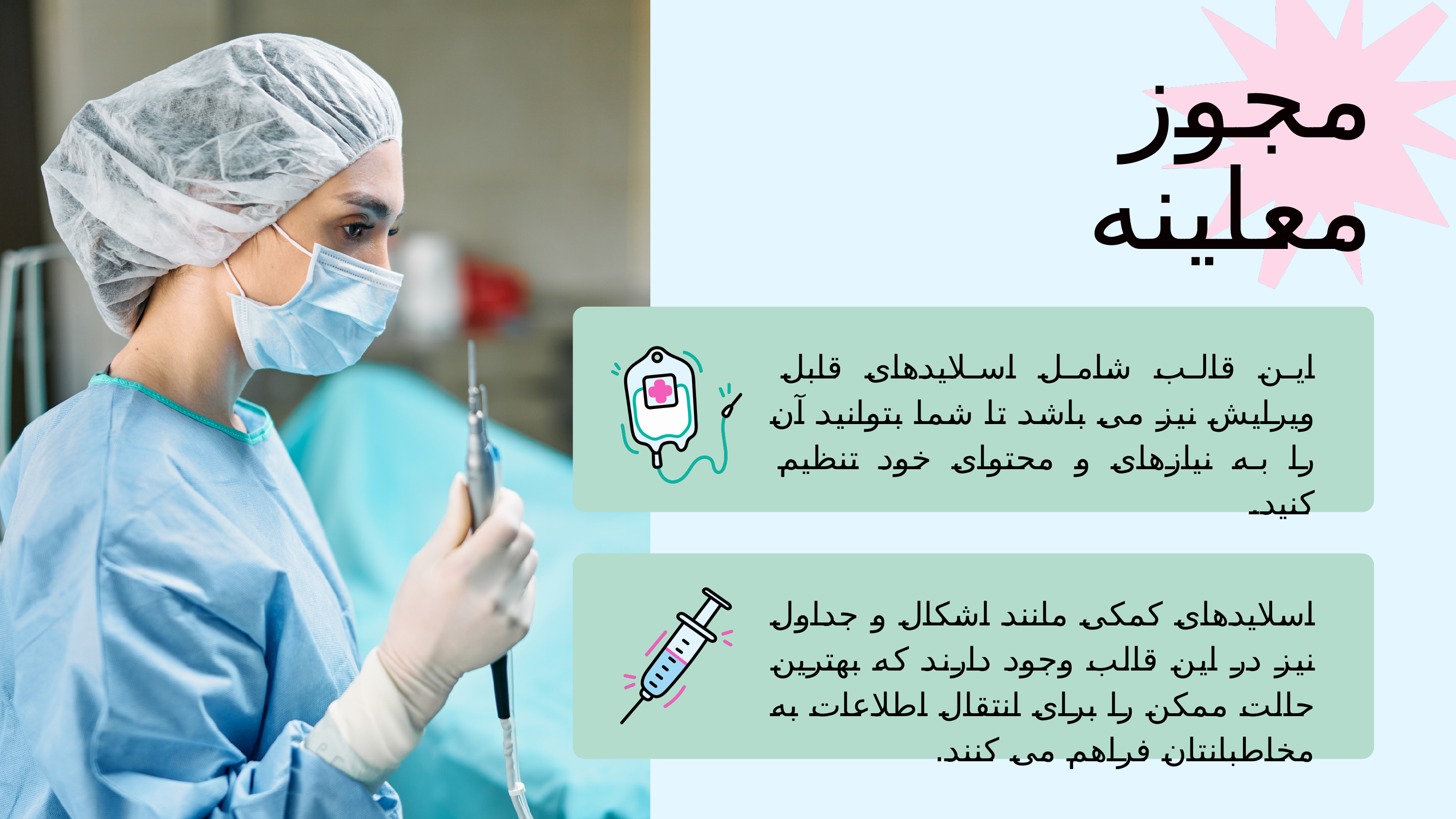

مجوز
معاینه

این قالب شامل اسلایدهای قابل ویرایش نیز می باشد تا شما بتوانید آن را به نیازهای و محتوای خود تنظیم کنید.

اسلایدهای کمکی مانند اشکال و جداول نیز در این قالب وجود دارند که بهترین حالت ممکن را برای انتقال اطلاعات به مخاطبانتان فراهم می کنند.